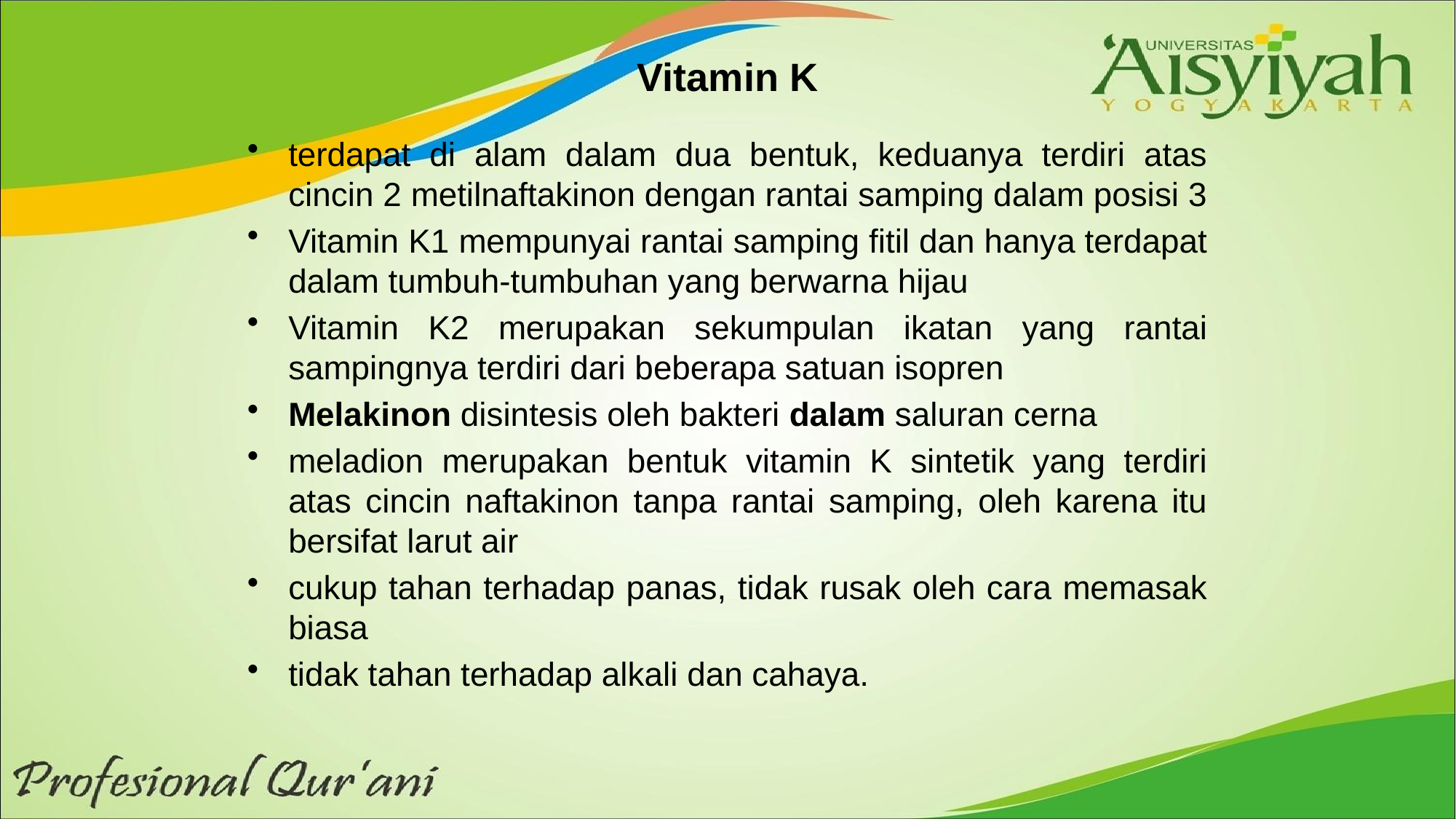

# Vitamin K
terdapat di alam dalam dua bentuk, keduanya terdiri atas cincin 2 metilnaftakinon dengan rantai samping dalam posisi 3
Vitamin K1 mempunyai rantai samping fitil dan hanya terdapat dalam tumbuh-tumbuhan yang berwarna hijau
Vitamin K2 merupakan sekumpulan ikatan yang rantai sampingnya terdiri dari beberapa satuan isopren
Melakinon disintesis oleh bakteri dalam saluran cerna
meladion merupakan bentuk vitamin K sintetik yang terdiri atas cincin naftakinon tanpa rantai samping, oleh karena itu bersifat larut air
cukup tahan terhadap panas, tidak rusak oleh cara memasak biasa
tidak tahan terhadap alkali dan cahaya.